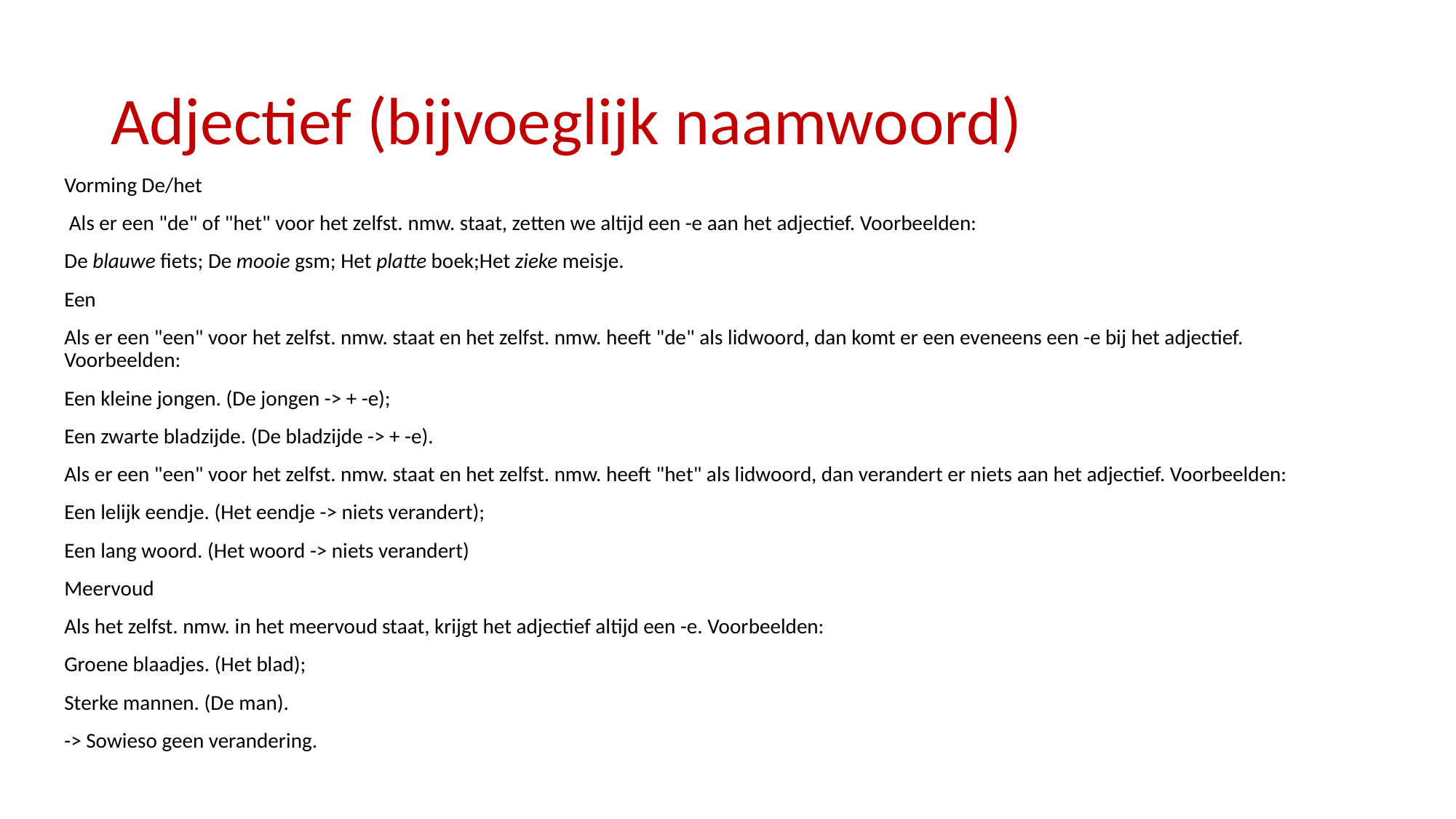

# Adjectief (bijvoeglijk naamwoord)
Vorming De/het
 Als er een "de" of "het" voor het zelfst. nmw. staat, zetten we altijd een -e aan het adjectief. Voorbeelden:
De blauwe fiets; De mooie gsm; Het platte boek;Het zieke meisje.
Een
Als er een "een" voor het zelfst. nmw. staat en het zelfst. nmw. heeft "de" als lidwoord, dan komt er een eveneens een -e bij het adjectief. Voorbeelden:
Een kleine jongen. (De jongen -> + -e);
Een zwarte bladzijde. (De bladzijde -> + -e).
Als er een "een" voor het zelfst. nmw. staat en het zelfst. nmw. heeft "het" als lidwoord, dan verandert er niets aan het adjectief. Voorbeelden:
Een lelijk eendje. (Het eendje -> niets verandert);
Een lang woord. (Het woord -> niets verandert)
Meervoud
Als het zelfst. nmw. in het meervoud staat, krijgt het adjectief altijd een -e. Voorbeelden:
Groene blaadjes. (Het blad);
Sterke mannen. (De man).
-> Sowieso geen verandering.